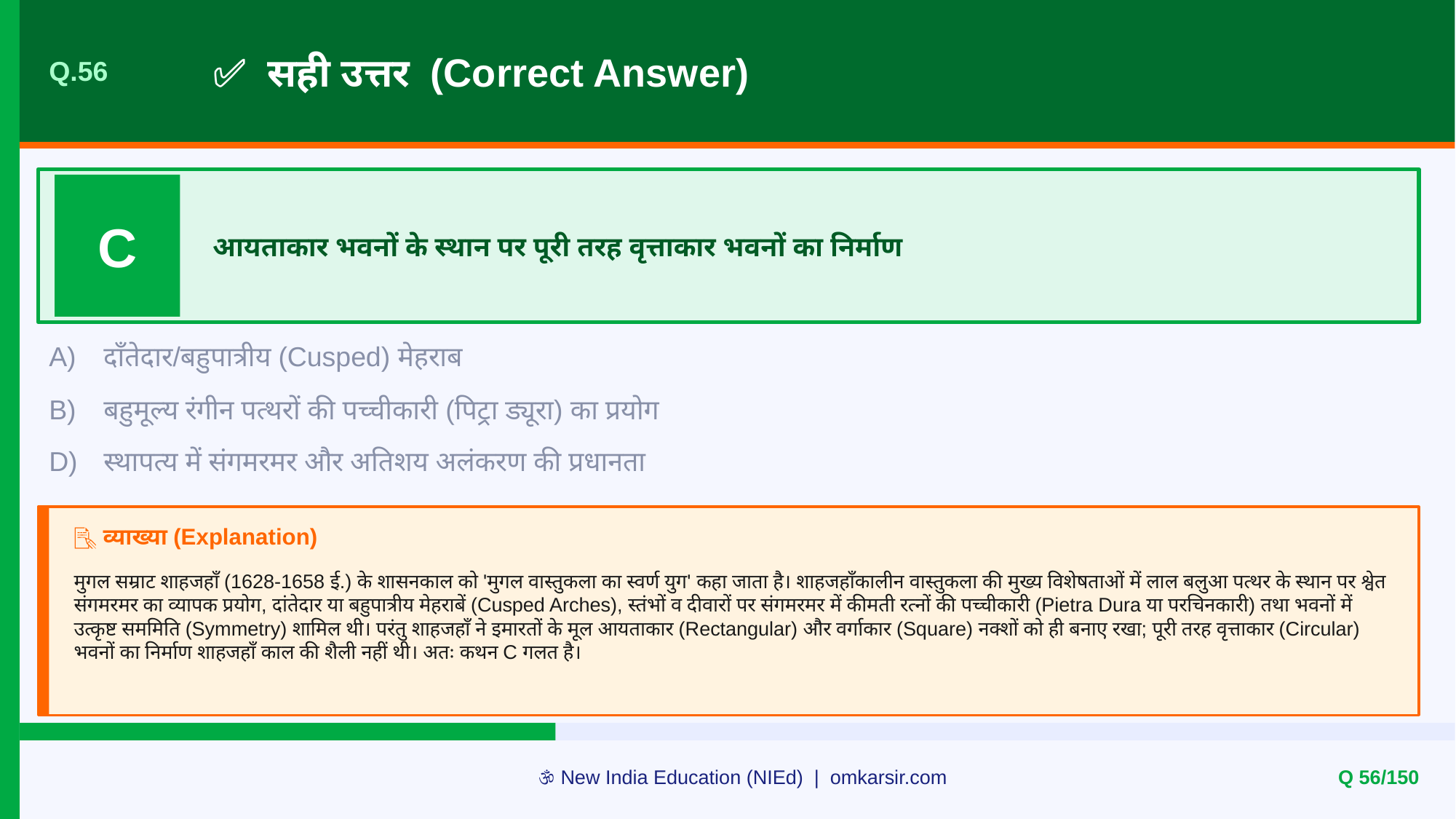

✅  सही उत्तर  (Correct Answer)
Q.56

C
आयताकार भवनों के स्थान पर पूरी तरह वृत्ताकार भवनों का निर्माण
A)
दाँतेदार/बहुपात्रीय (Cusped) मेहराब
B)
बहुमूल्य रंगीन पत्थरों की पच्चीकारी (पिट्रा ड्यूरा) का प्रयोग
D)
स्थापत्य में संगमरमर और अतिशय अलंकरण की प्रधानता

📝 व्याख्या (Explanation)
मुगल सम्राट शाहजहाँ (1628-1658 ई.) के शासनकाल को 'मुगल वास्तुकला का स्वर्ण युग' कहा जाता है। शाहजहाँकालीन वास्तुकला की मुख्य विशेषताओं में लाल बलुआ पत्थर के स्थान पर श्वेत संगमरमर का व्यापक प्रयोग, दांतेदार या बहुपात्रीय मेहराबें (Cusped Arches), स्तंभों व दीवारों पर संगमरमर में कीमती रत्नों की पच्चीकारी (Pietra Dura या परचिनकारी) तथा भवनों में उत्कृष्ट सममिति (Symmetry) शामिल थी। परंतु शाहजहाँ ने इमारतों के मूल आयताकार (Rectangular) और वर्गाकार (Square) नक्शों को ही बनाए रखा; पूरी तरह वृत्ताकार (Circular) भवनों का निर्माण शाहजहाँ काल की शैली नहीं थी। अतः कथन C गलत है।

🕉️ New India Education (NIEd)  |  omkarsir.com
Q 56/150